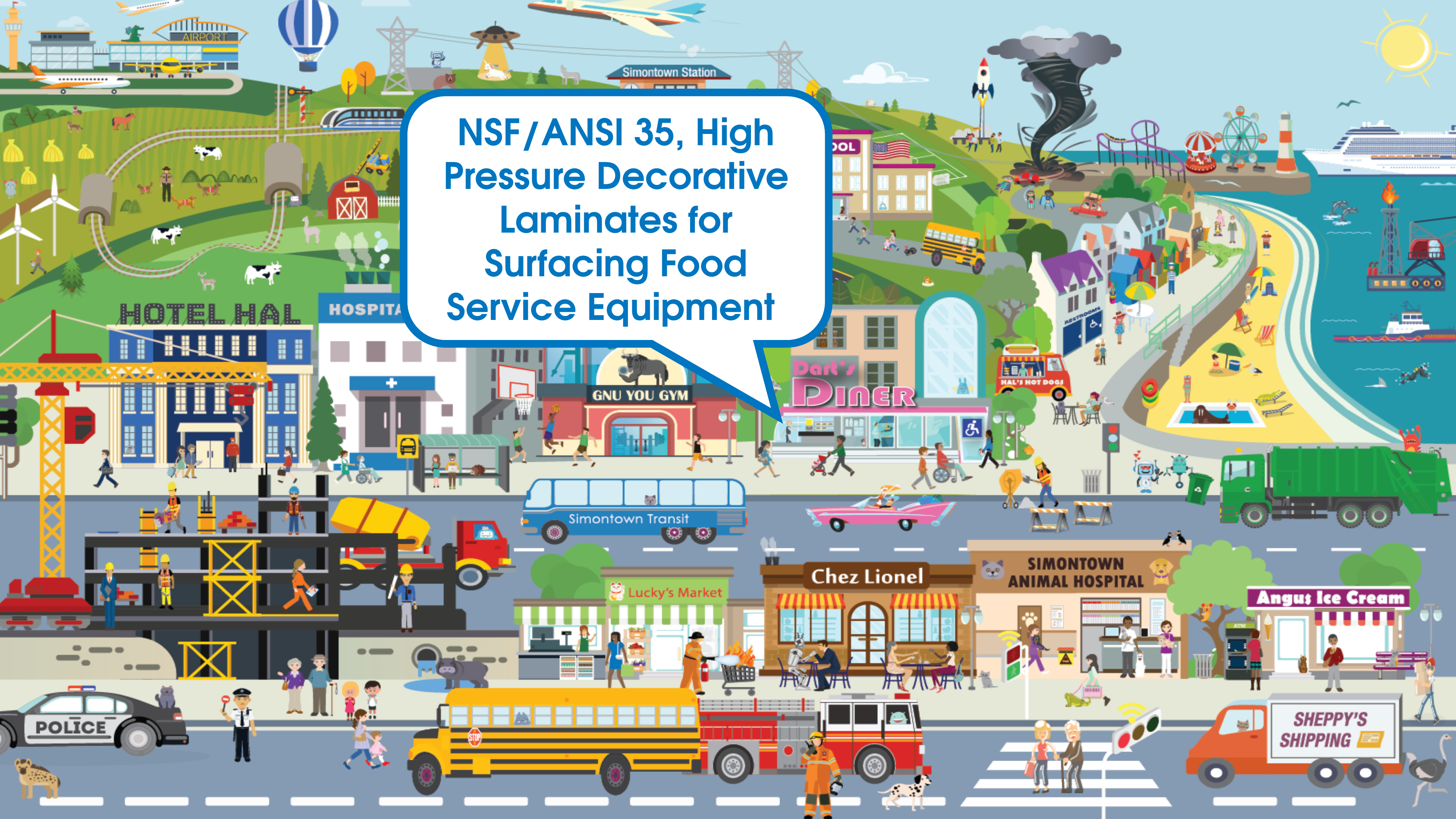

NSF/ANSI 35, High Pressure Decorative Laminates for Surfacing Food Service Equipment